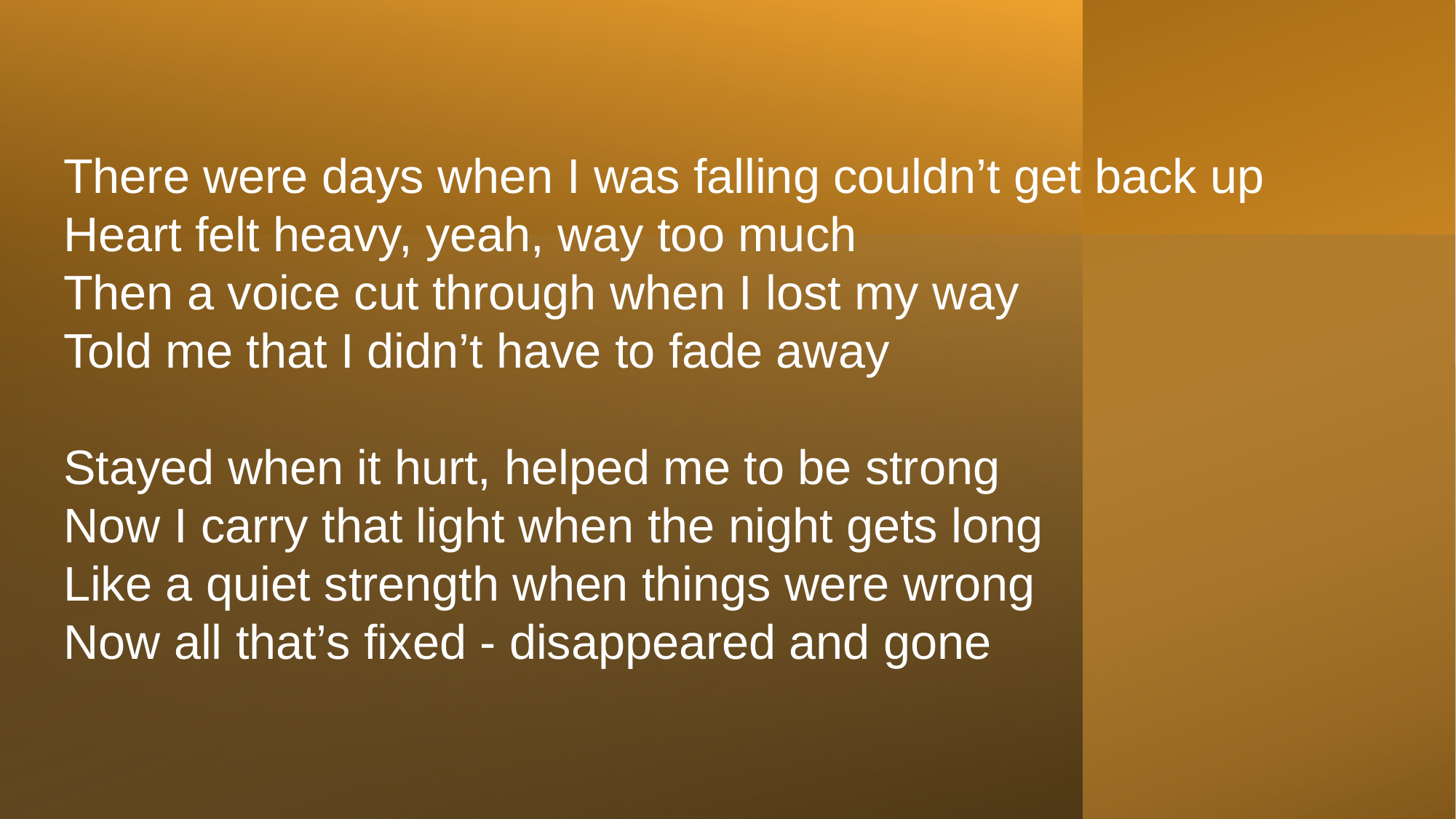

There were days when I was falling couldn’t get back up
Heart felt heavy, yeah, way too much
Then a voice cut through when I lost my way
Told me that I didn’t have to fade away

Stayed when it hurt, helped me to be strong
Now I carry that light when the night gets long
Like a quiet strength when things were wrong
Now all that’s fixed - disappeared and gone